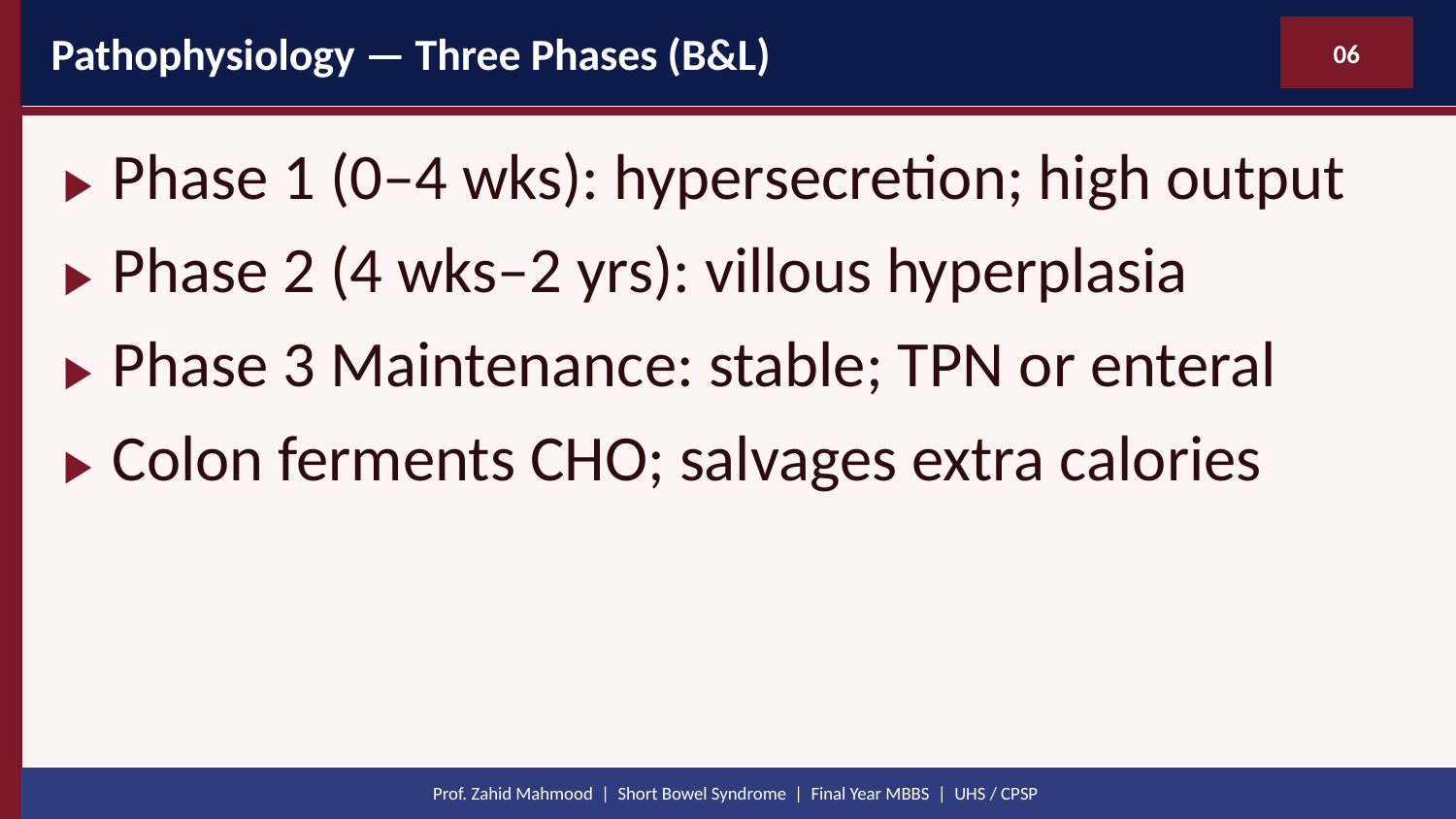

Pathophysiology — Three Phases (B&L)

06

▶  Phase 1 (0–4 wks): hypersecretion; high output
▶  Phase 2 (4 wks–2 yrs): villous hyperplasia
▶  Phase 3 Maintenance: stable; TPN or enteral
▶  Colon ferments CHO; salvages extra calories

Prof. Zahid Mahmood  |  Short Bowel Syndrome  |  Final Year MBBS  |  UHS / CPSP